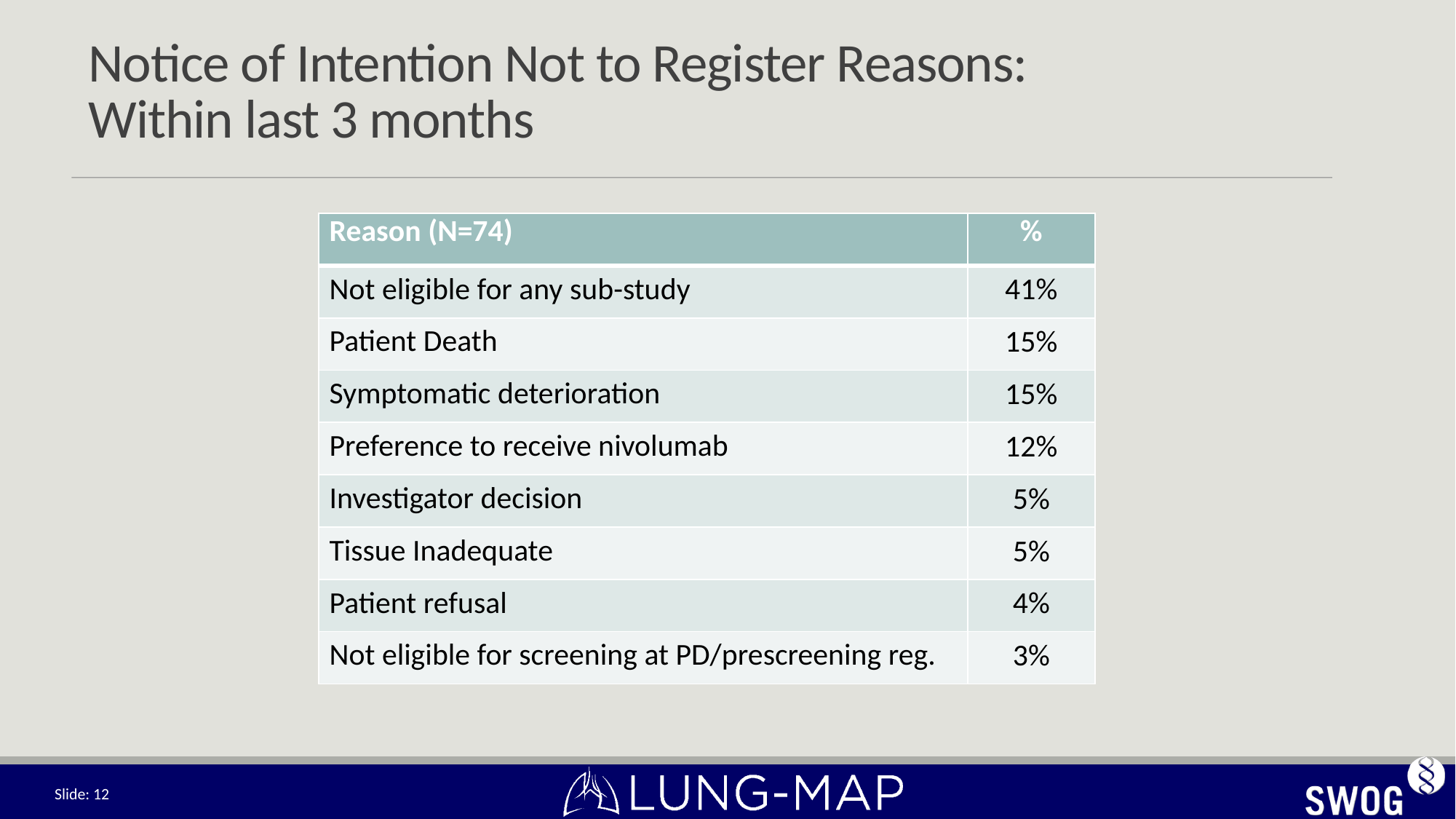

# Notice of Intention Not to Register Reasons: Within last 3 months
| Reason (N=74) | % |
| --- | --- |
| Not eligible for any sub-study | 41% |
| Patient Death | 15% |
| Symptomatic deterioration | 15% |
| Preference to receive nivolumab | 12% |
| Investigator decision | 5% |
| Tissue Inadequate | 5% |
| Patient refusal | 4% |
| Not eligible for screening at PD/prescreening reg. | 3% |
Slide: 12